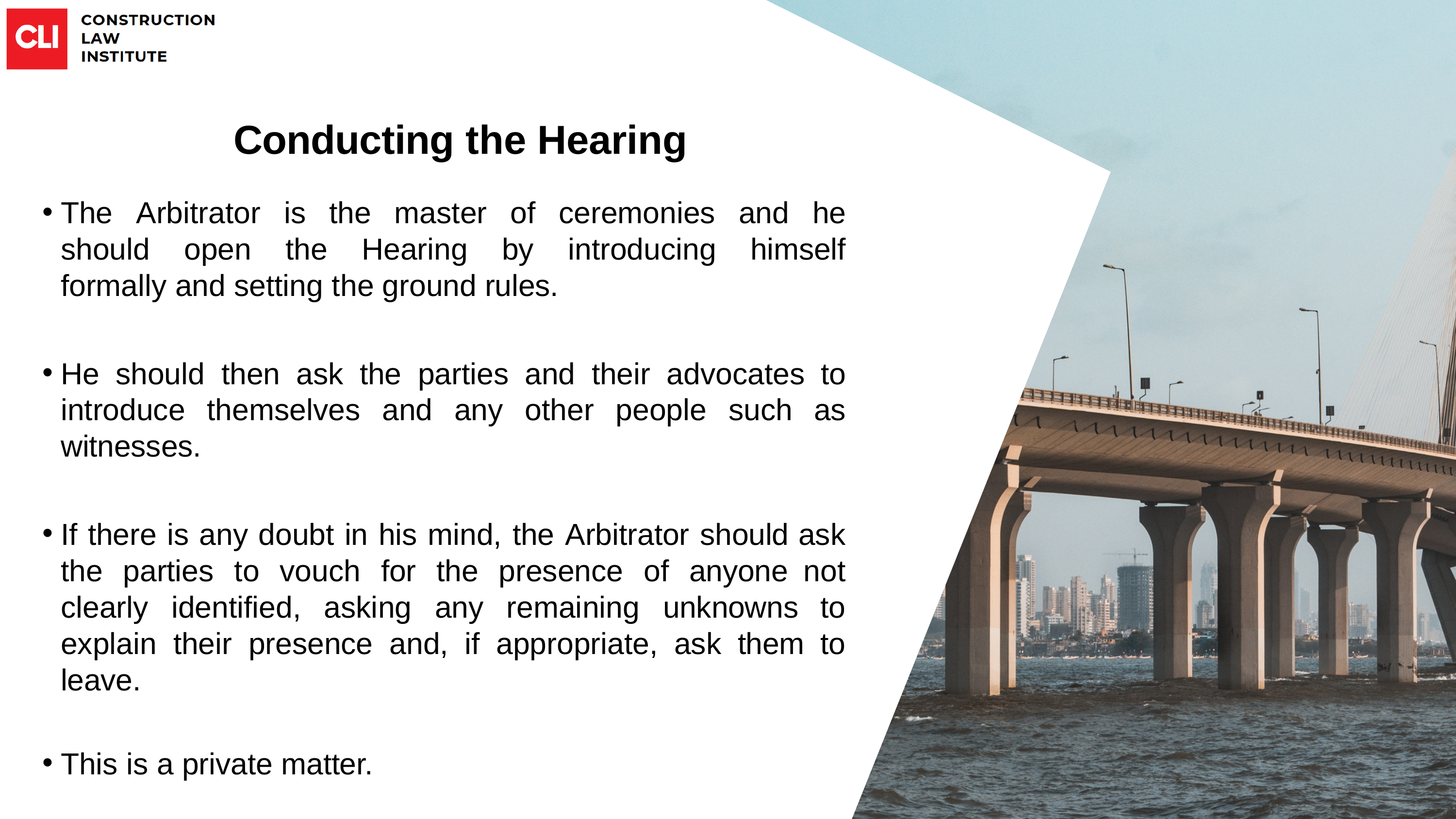

Conducting the Hearing

The Arbitrator is the master of ceremonies and he should  open  the  Hearing  by  introducing  himself formally and setting the ground rules.

He should then ask the parties and their advocates to introduce themselves and any other people such as witnesses.

If there is any doubt in his mind, the Arbitrator should ask the parties to vouch for the presence of anyone not clearly identified, asking any remaining unknowns to explain their presence and, if appropriate, ask them to leave.

This is a private matter.